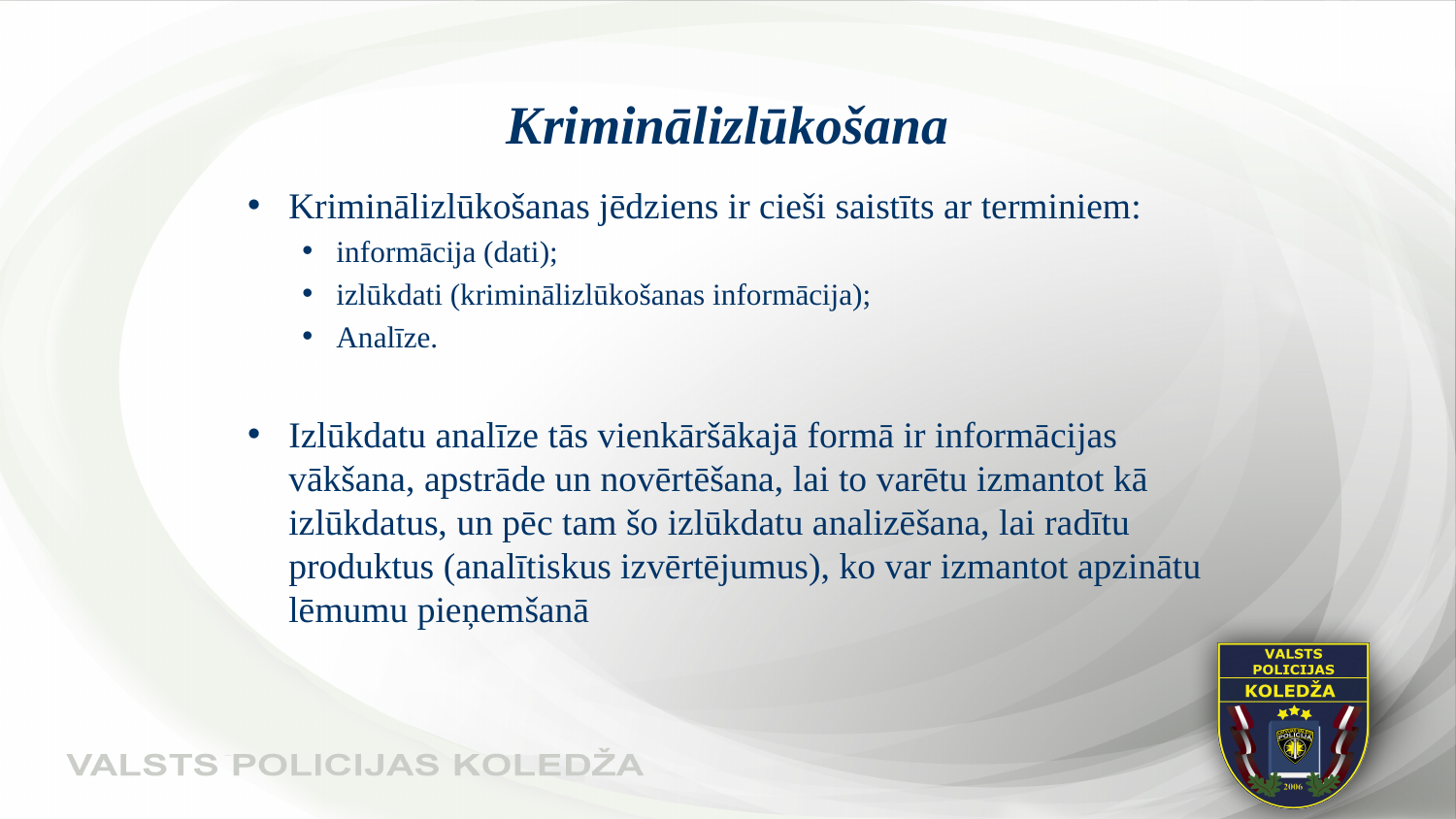

# Kriminālizlūkošana
Kriminālizlūkošanas jēdziens ir cieši saistīts ar terminiem:
informācija (dati);
izlūkdati (kriminālizlūkošanas informācija);
Analīze.

Izlūkdatu analīze tās vienkāršākajā formā ir informācijas vākšana, apstrāde un novērtēšana, lai to varētu izmantot kā izlūkdatus, un pēc tam šo izlūkdatu analizēšana, lai radītu produktus (analītiskus izvērtējumus), ko var izmantot apzinātu lēmumu pieņemšanā